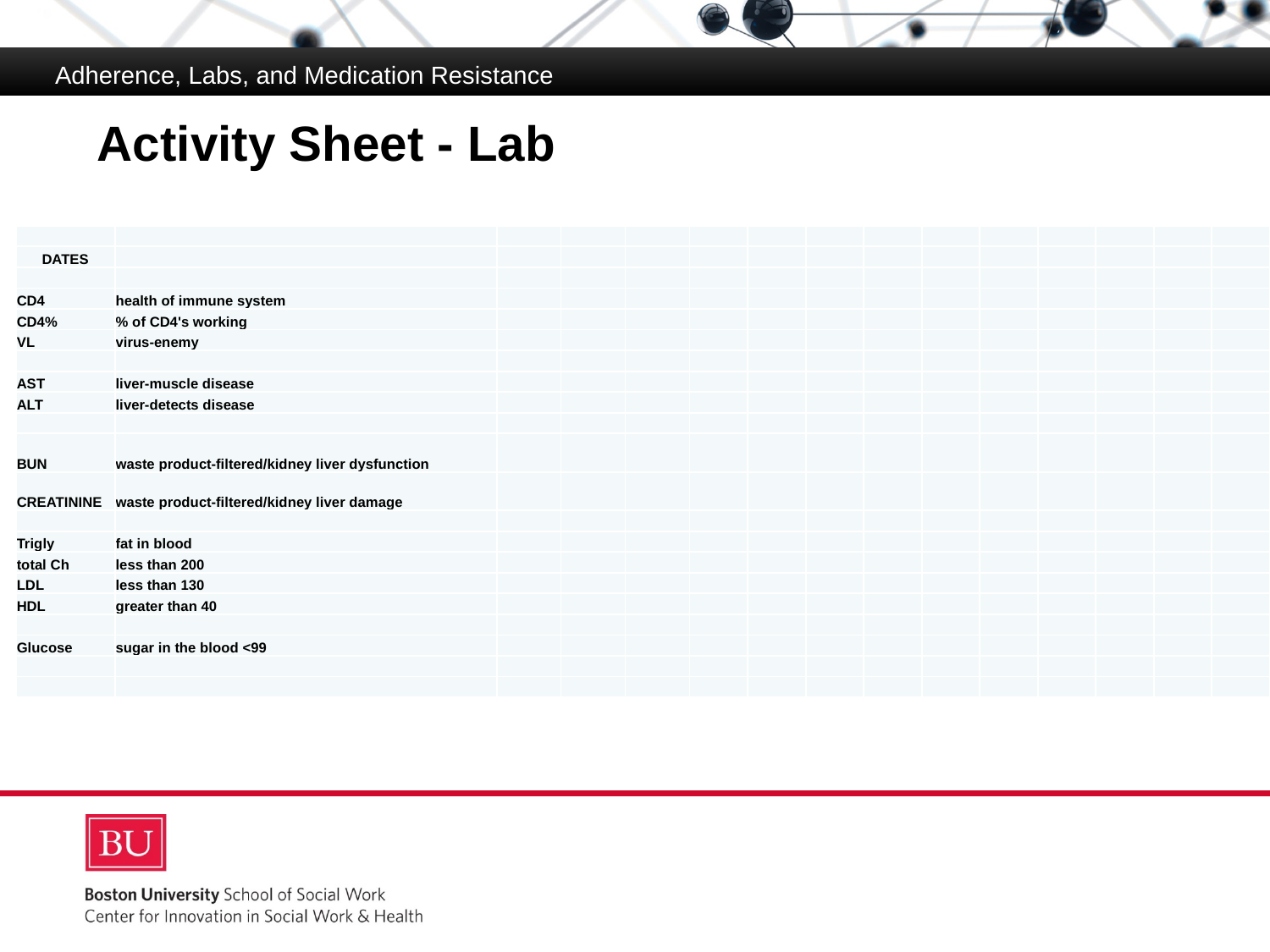

Adherence, Labs, and Medication Resistance
# Activity Sheet - Lab
|  |  |  |  |  |  |  |  |  |  |  |  |  |  |  |
| --- | --- | --- | --- | --- | --- | --- | --- | --- | --- | --- | --- | --- | --- | --- |
| DATES |  |  |  |  |  |  |  |  |  |  |  |  |  |  |
|  |  |  |  |  |  |  |  |  |  |  |  |  |  |  |
| CD4 | health of immune system |  |  |  |  |  |  |  |  |  |  |  |  |  |
| CD4% | % of CD4's working |  |  |  |  |  |  |  |  |  |  |  |  |  |
| VL | virus-enemy |  |  |  |  |  |  |  |  |  |  |  |  |  |
|  |  |  |  |  |  |  |  |  |  |  |  |  |  |  |
| AST | liver-muscle disease |  |  |  |  |  |  |  |  |  |  |  |  |  |
| ALT | liver-detects disease |  |  |  |  |  |  |  |  |  |  |  |  |  |
|  |  |  |  |  |  |  |  |  |  |  |  |  |  |  |
| BUN | waste product-filtered/kidney liver dysfunction |  |  |  |  |  |  |  |  |  |  |  |  |  |
| CREATININE | waste product-filtered/kidney liver damage |  |  |  |  |  |  |  |  |  |  |  |  |  |
|  |  |  |  |  |  |  |  |  |  |  |  |  |  |  |
| Trigly | fat in blood |  |  |  |  |  |  |  |  |  |  |  |  |  |
| total Ch | less than 200 |  |  |  |  |  |  |  |  |  |  |  |  |  |
| LDL | less than 130 |  |  |  |  |  |  |  |  |  |  |  |  |  |
| HDL | greater than 40 |  |  |  |  |  |  |  |  |  |  |  |  |  |
|  |  |  |  |  |  |  |  |  |  |  |  |  |  |  |
| Glucose | sugar in the blood <99 |  |  |  |  |  |  |  |  |  |  |  |  |  |
|  |  |  |  |  |  |  |  |  |  |  |  |  |  |  |
|  |  |  |  |  |  |  |  |  |  |  |  |  |  |  |